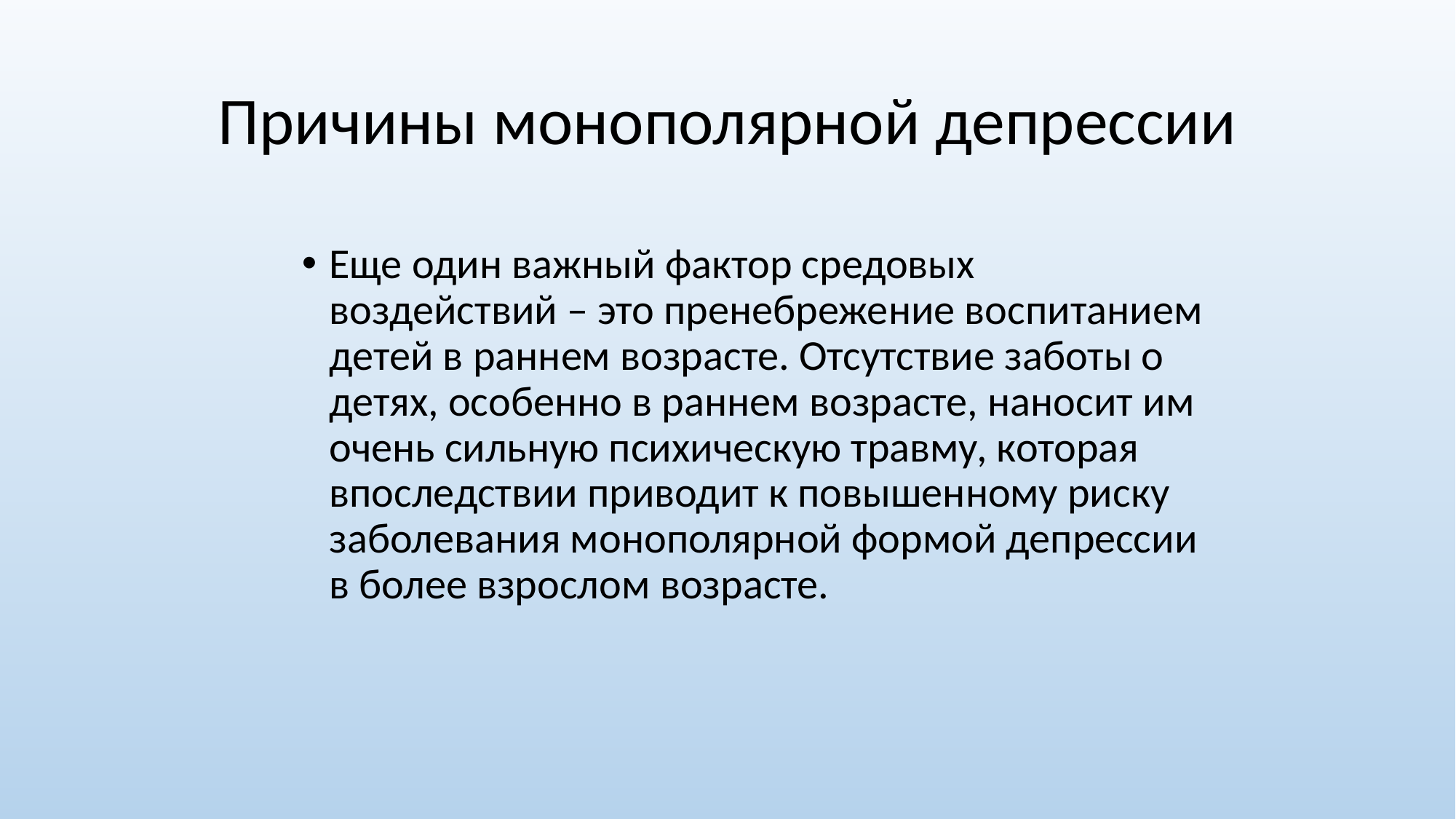

# Причины монополярной депрессии
Еще один важный фактор средовых воздействий – это пренебрежение воспитанием детей в раннем возрасте. Отсутствие заботы о детях, особенно в раннем возрасте, наносит им очень сильную психическую травму, которая впоследствии приводит к повышенному риску заболевания монополярной формой депрессии в более взрослом возрасте.